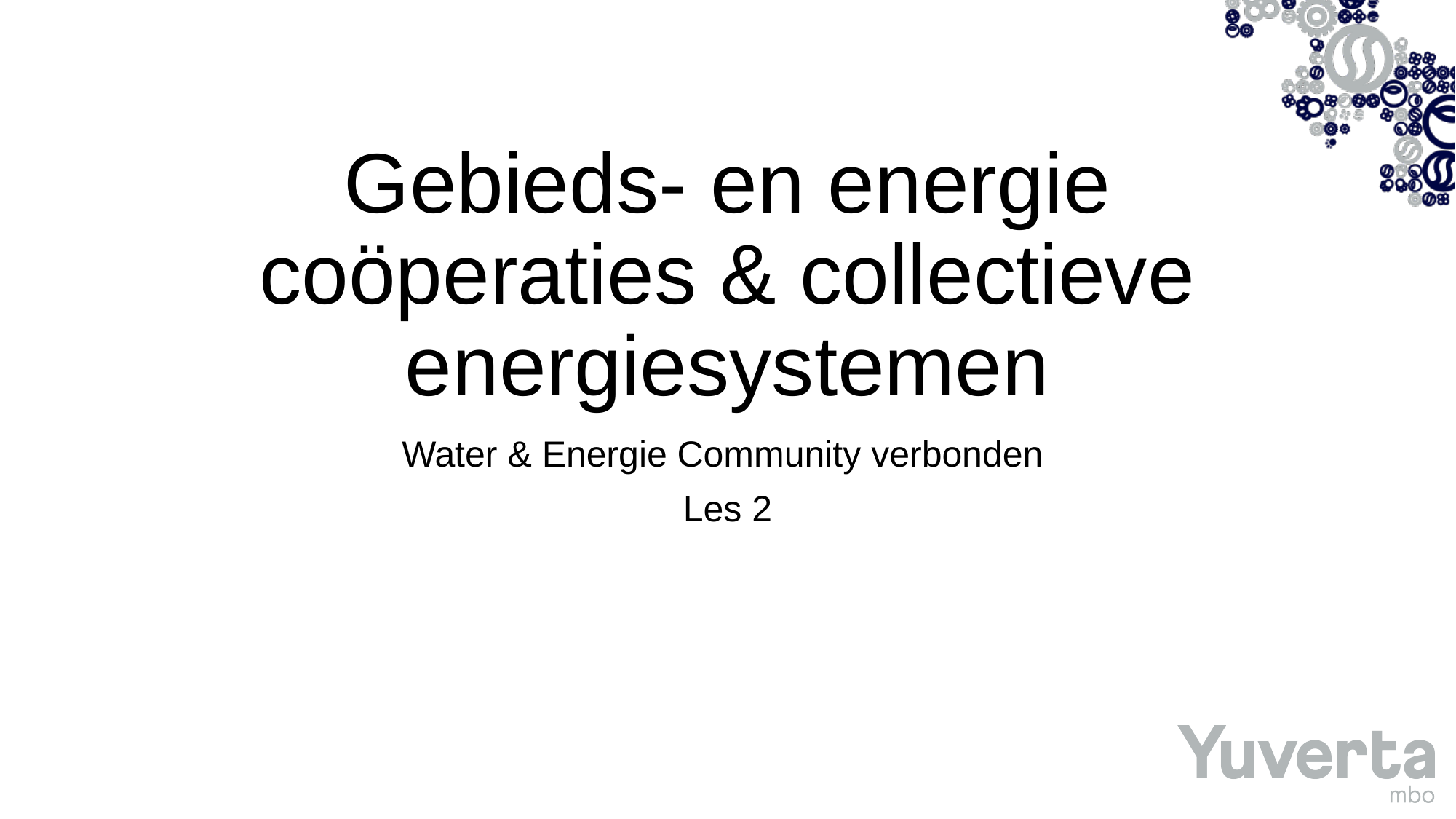

# Gebieds- en energie coöperaties & collectieve energiesystemen
Water & Energie Community verbonden
Les 2